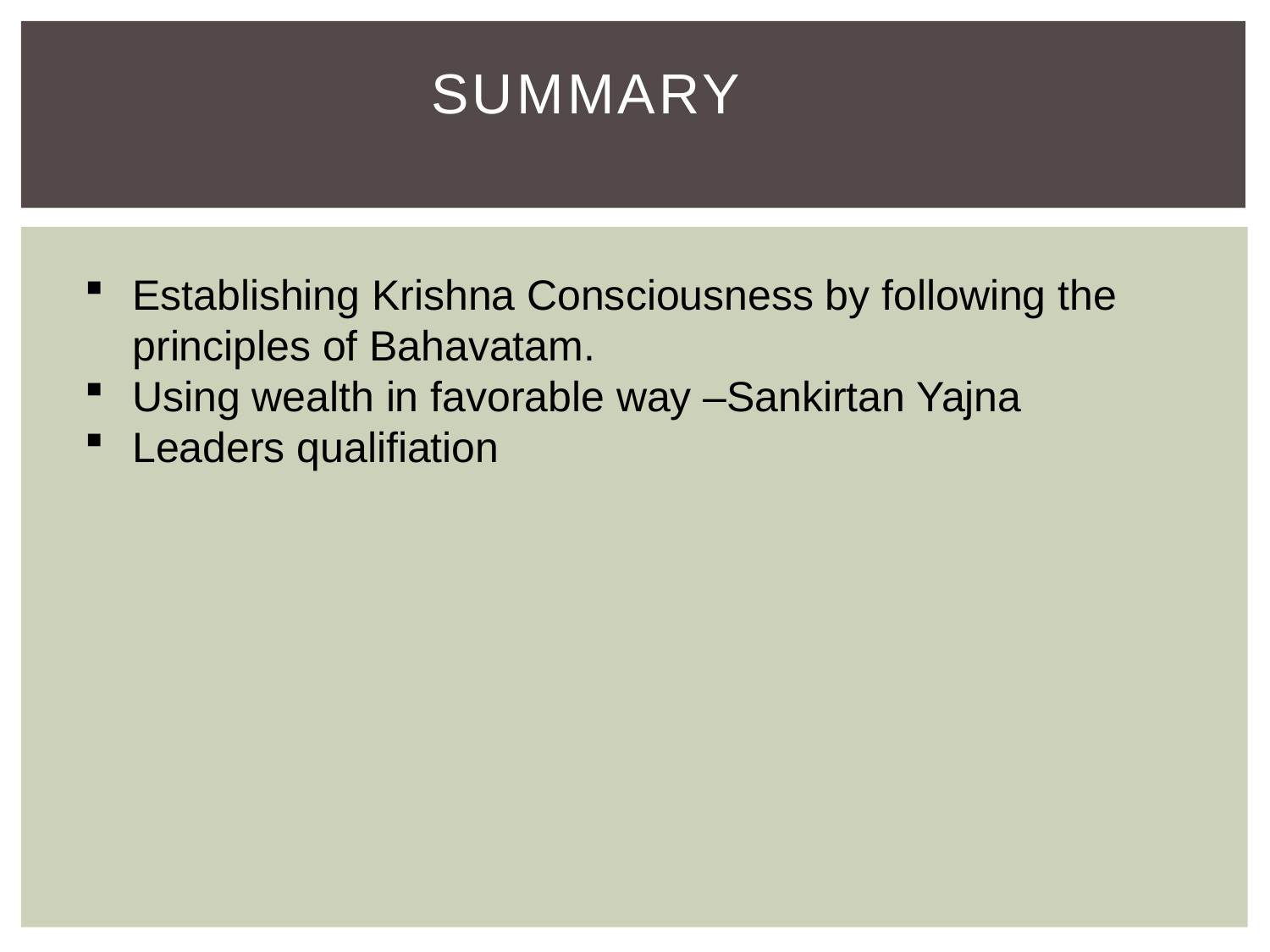

# Summary
Establishing Krishna Consciousness by following the principles of Bahavatam.
Using wealth in favorable way –Sankirtan Yajna
Leaders qualifiation